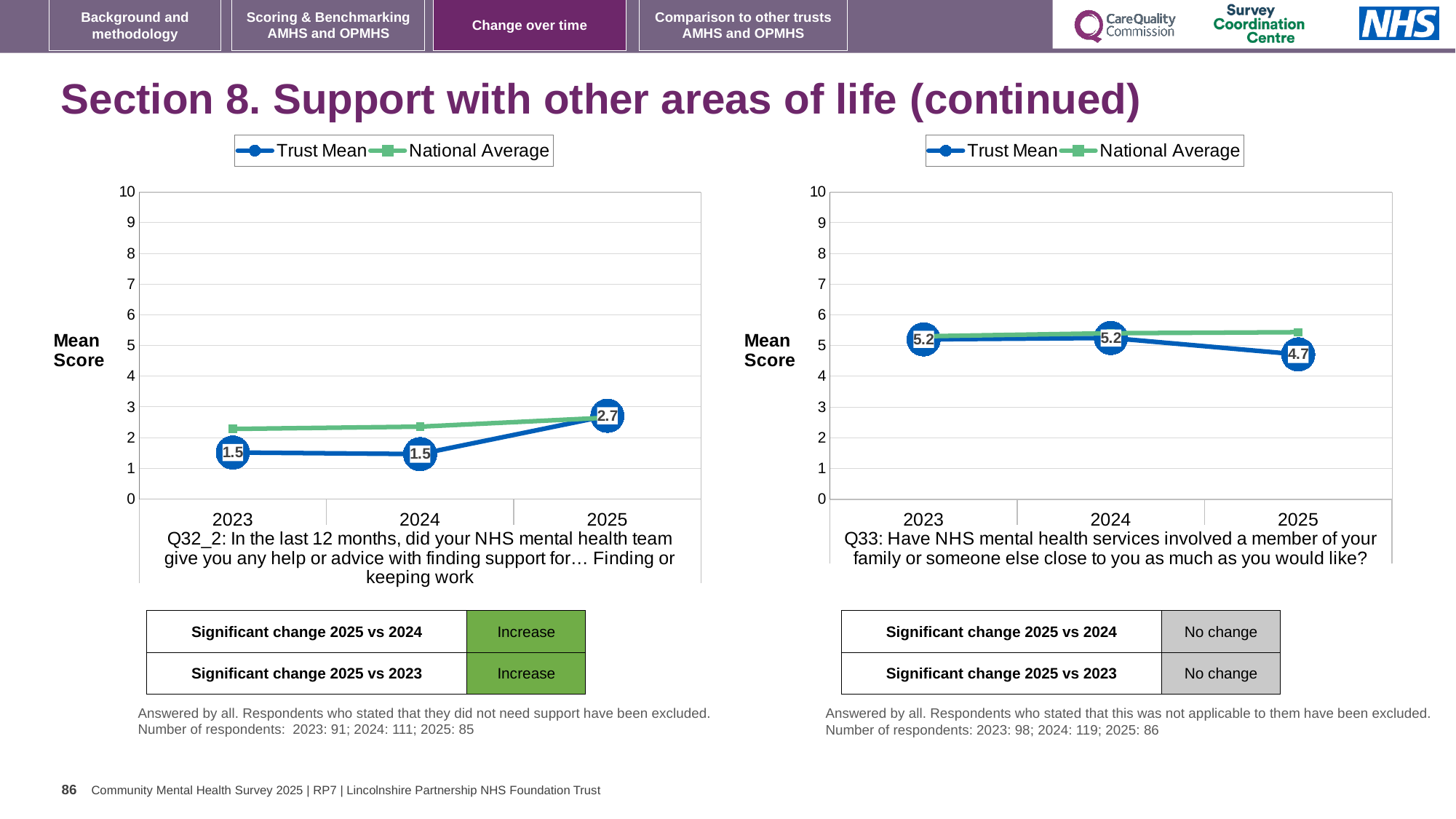

# Section 8. Support with other areas of life (continued)

### Chart

| Category | Trust Mean | National Average |
|---|---|---|
| 2023 | 5.203632946870072 | 5.303955400873365 |
| 2024 | 5.249531174657223 | 5.404144293006795 |
| 2025 | 4.714017924782819 | 5.437460037486707 |

### Chart

| Category | Trust Mean | National Average |
|---|---|---|
| 2023 | 1.515056741187498 | 2.283077544865461 |
| 2024 | 1.463330635512904 | 2.356356894355676 |
| 2025 | 2.710880989956808 | 2.649161196335023 |
| Significant change 2025 vs 2024 | Increase |
| --- | --- |
| Significant change 2025 vs 2023 | Increase |
| Significant change 2025 vs 2024 | No change |
| --- | --- |
| Significant change 2025 vs 2023 | No change |
Answered by all. Respondents who stated that they did not need support have been excluded. Number of respondents:  2023: 91; 2024: 111; 2025: 85
Answered by all. Respondents who stated that this was not applicable to them have been excluded. Number of respondents: 2023: 98; 2024: 119; 2025: 86
86